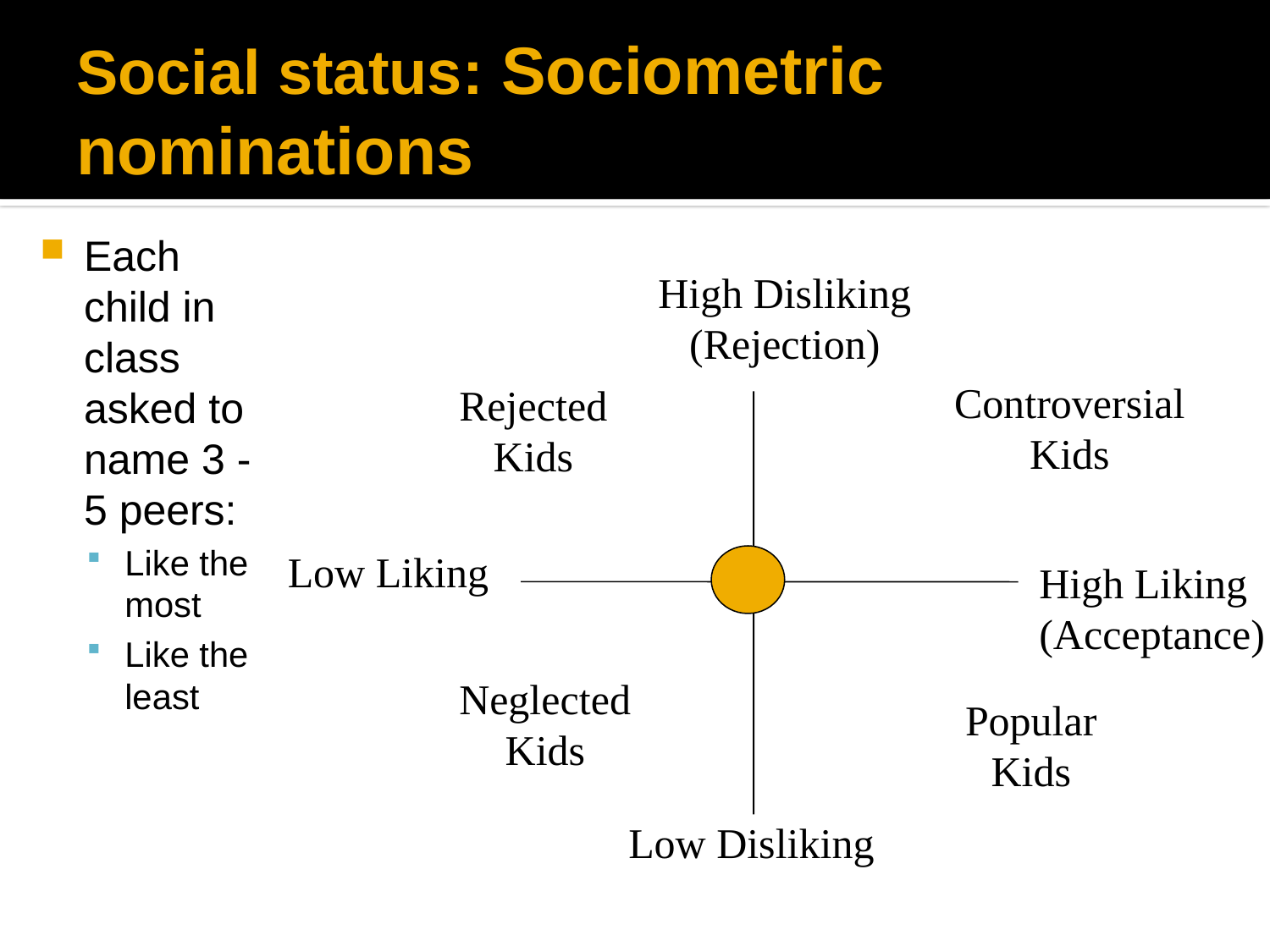

# Social status: Sociometric      nominations
Each child in class asked to name 3 - 5 peers:
Like the most
Like the least
High Disliking
(Rejection)
Like?
Few
Many

Controversial
Kids
Rejected
Kids

| Neglected |  | Popular |
| --- | --- | --- |
| Rejected |  | Contro- versial |

Few

Average
Low Liking

High Liking
(Acceptance)
Dislike?

Neglected
Kids
Popular
Kids
Many
Low Disliking
27